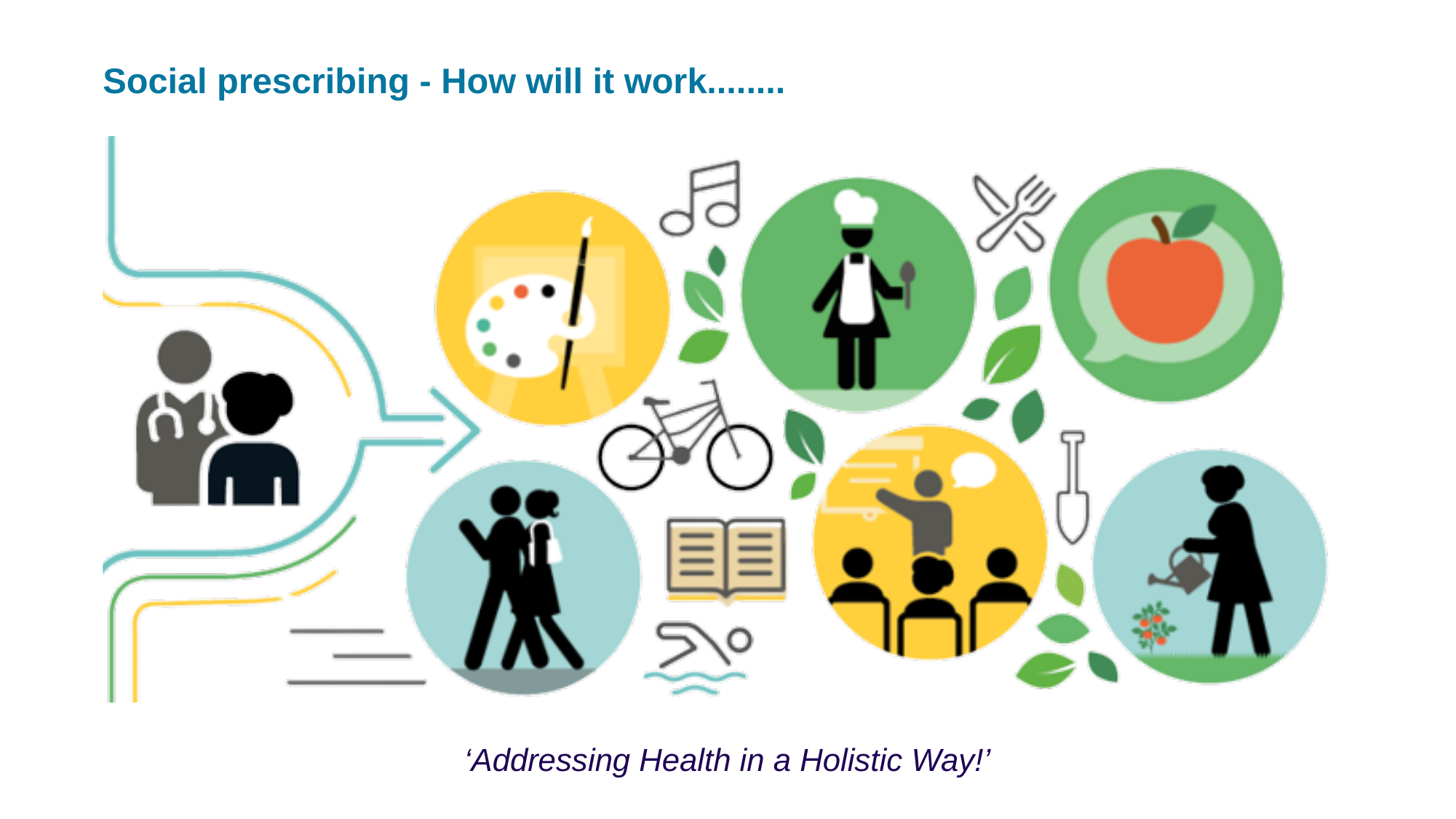

Social prescribing - How will it work........

‘Addressing Health in a Holistic Way!’